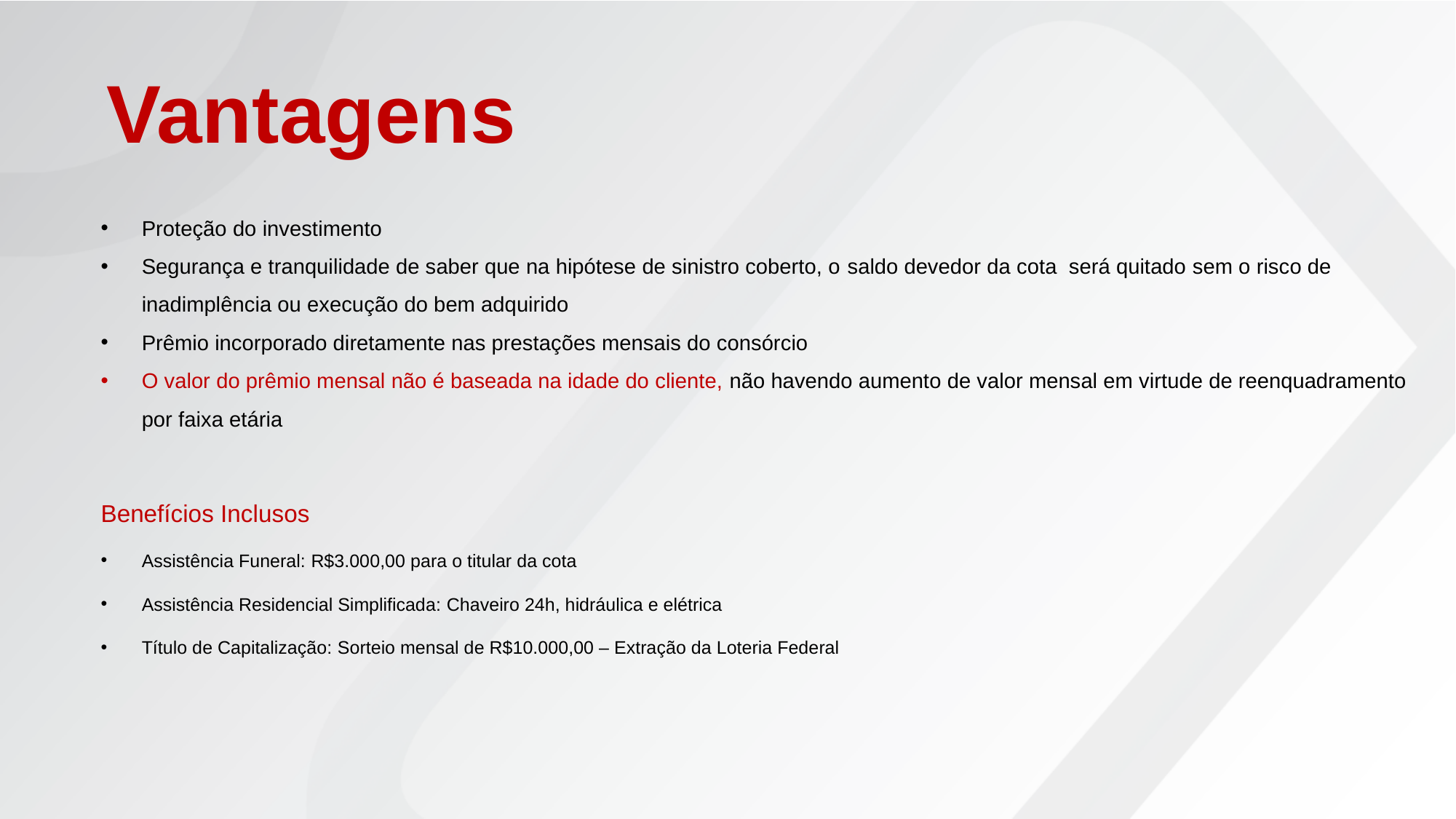

Vantagens
Proteção do investimento
Segurança e tranquilidade de saber que na hipótese de sinistro coberto, o saldo devedor da cota  será quitado sem o risco de inadimplência ou execução do bem adquirido
Prêmio incorporado diretamente nas prestações mensais do consórcio
O valor do prêmio mensal não é baseada na idade do cliente, não havendo aumento de valor mensal em virtude de reenquadramento por faixa etária

Benefícios Inclusos
Assistência Funeral: R$3.000,00 para o titular da cota
Assistência Residencial Simplificada: Chaveiro 24h, hidráulica e elétrica
Título de Capitalização: Sorteio mensal de R$10.000,00 – Extração da Loteria Federal